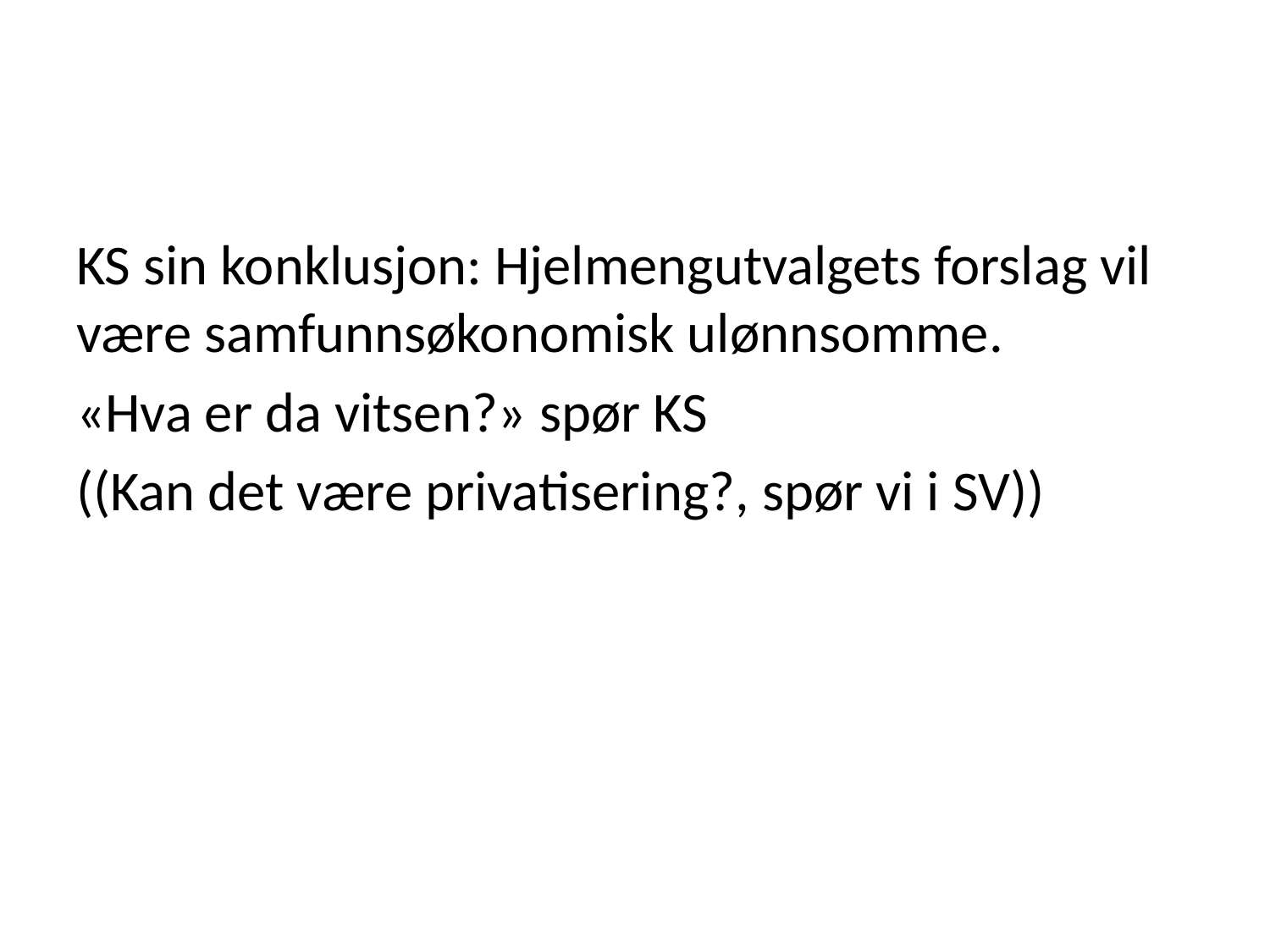

#
KS sin konklusjon: Hjelmengutvalgets forslag vil være samfunnsøkonomisk ulønnsomme.
«Hva er da vitsen?» spør KS
((Kan det være privatisering?, spør vi i SV))